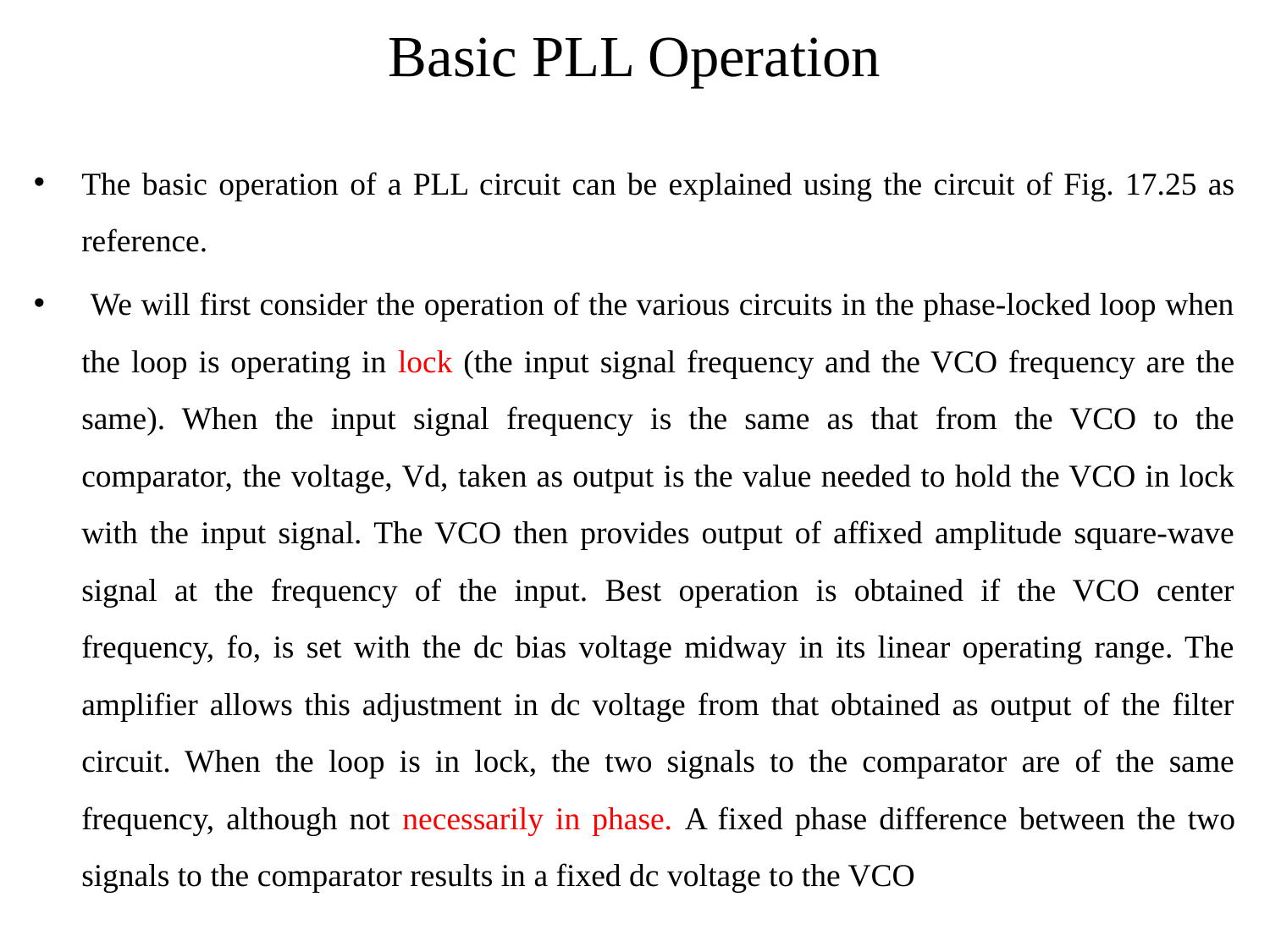

# Basic PLL Operation
The basic operation of a PLL circuit can be explained using the circuit of Fig. 17.25 as reference.
 We will first consider the operation of the various circuits in the phase-locked loop when the loop is operating in lock (the input signal frequency and the VCO frequency are the same). When the input signal frequency is the same as that from the VCO to the comparator, the voltage, Vd, taken as output is the value needed to hold the VCO in lock with the input signal. The VCO then provides output of affixed amplitude square-wave signal at the frequency of the input. Best operation is obtained if the VCO center frequency, fo, is set with the dc bias voltage midway in its linear operating range. The amplifier allows this adjustment in dc voltage from that obtained as output of the filter circuit. When the loop is in lock, the two signals to the comparator are of the same frequency, although not necessarily in phase. A fixed phase difference between the two signals to the comparator results in a fixed dc voltage to the VCO